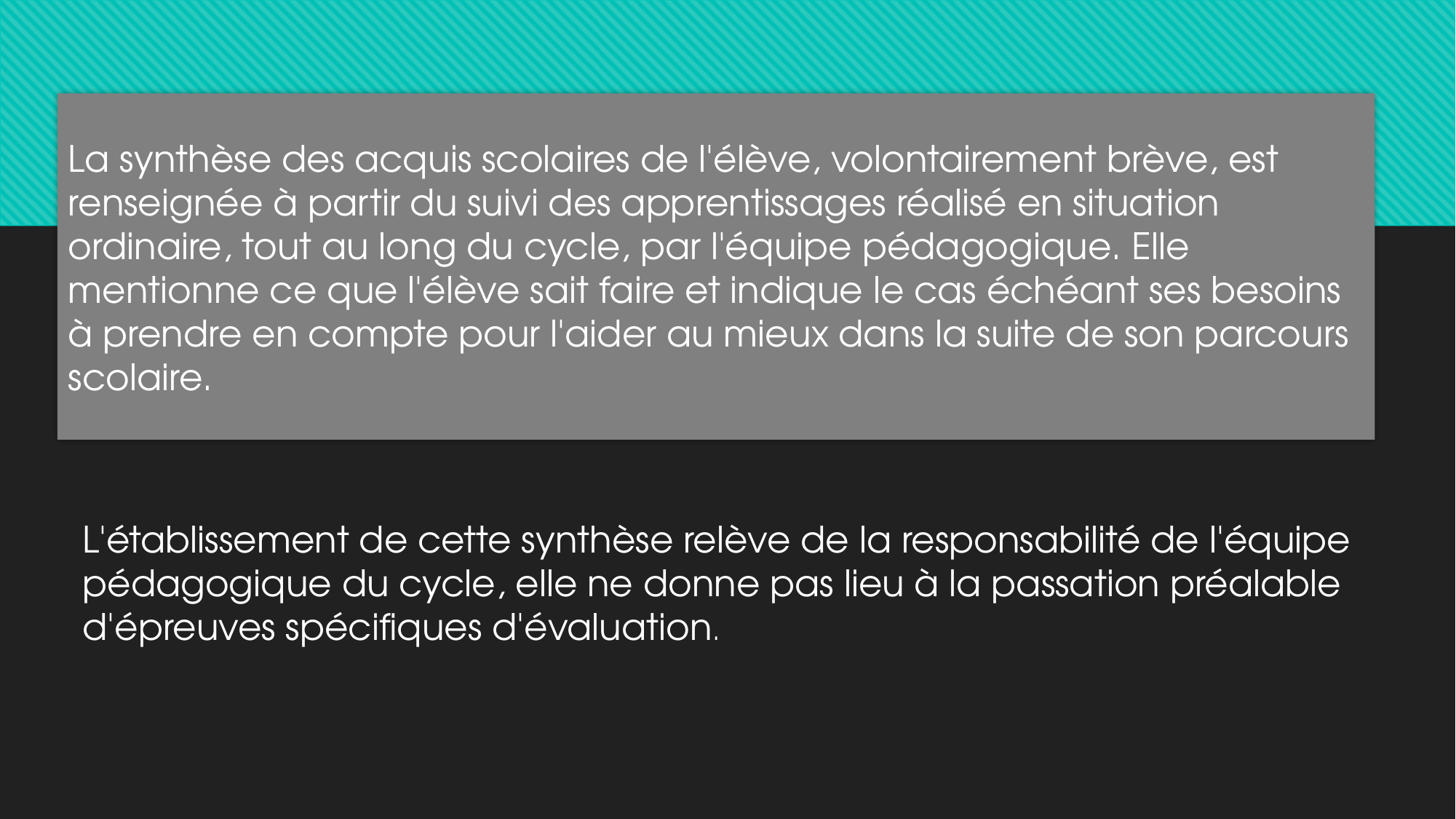

La synthèse des acquis scolaires de l'élève, volontairement brève, est renseignée à partir du suivi des apprentissages réalisé en situation ordinaire, tout au long du cycle, par l'équipe pédagogique. Elle mentionne ce que l'élève sait faire et indique le cas échéant ses besoins à prendre en compte pour l'aider au mieux dans la suite de son parcours scolaire.
L'établissement de cette synthèse relève de la responsabilité de l'équipe pédagogique du cycle, elle ne donne pas lieu à la passation préalable d'épreuves spécifiques d'évaluation.